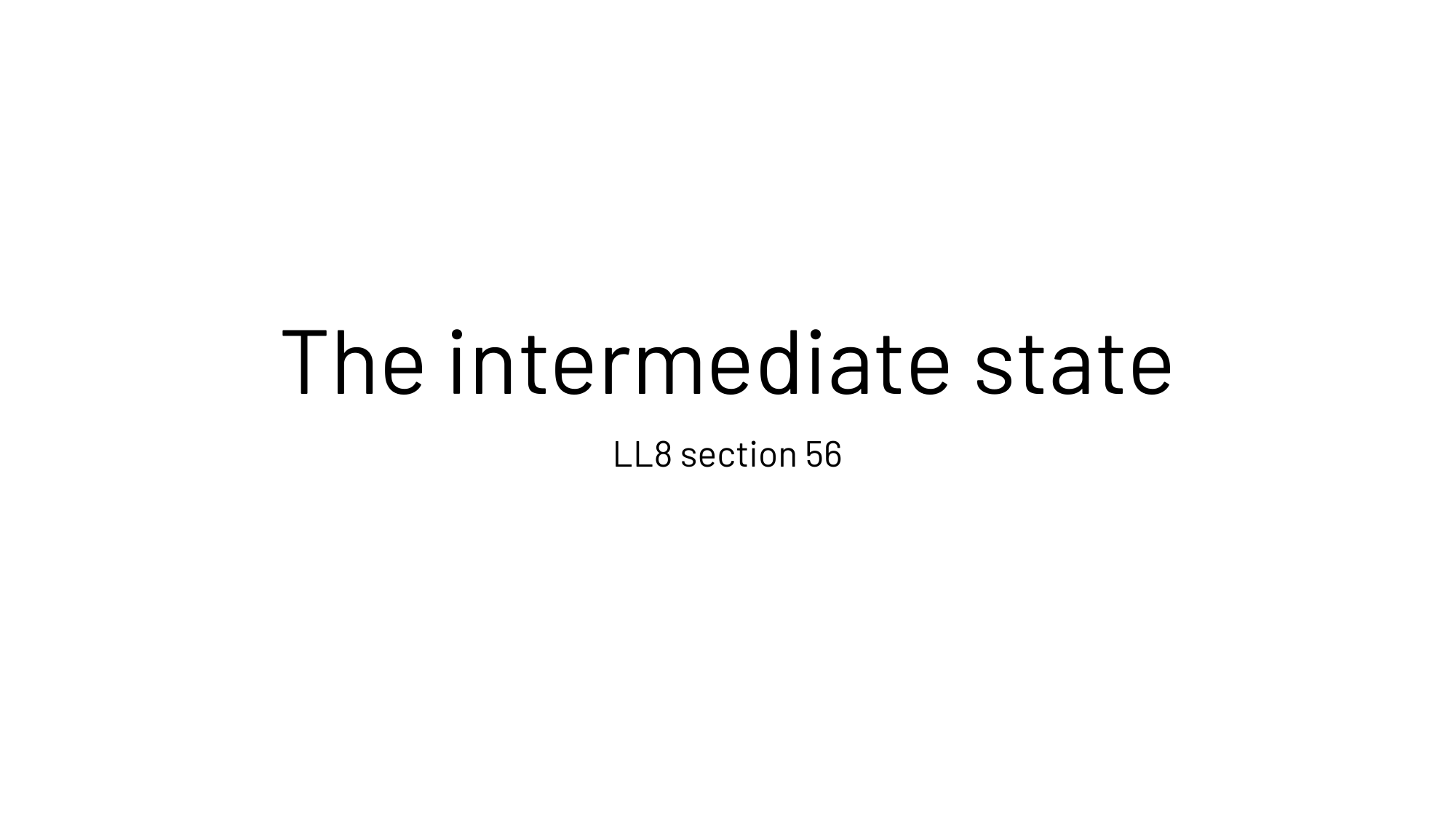

# The intermediate state
LL8 section 56